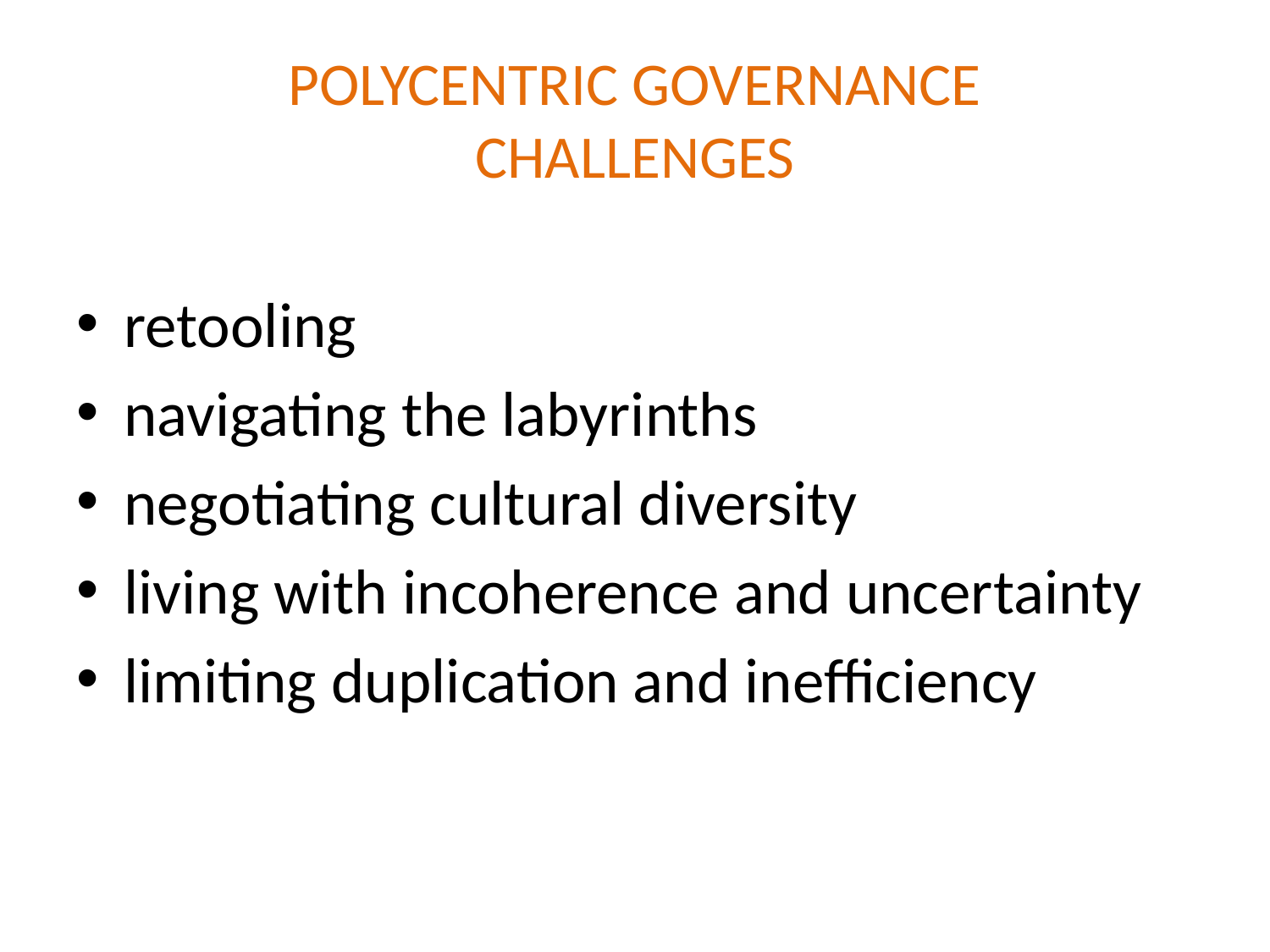

# POLYCENTRIC GOVERNANCE CHALLENGES

retooling
navigating the labyrinths
negotiating cultural diversity
living with incoherence and uncertainty
limiting duplication and inefficiency